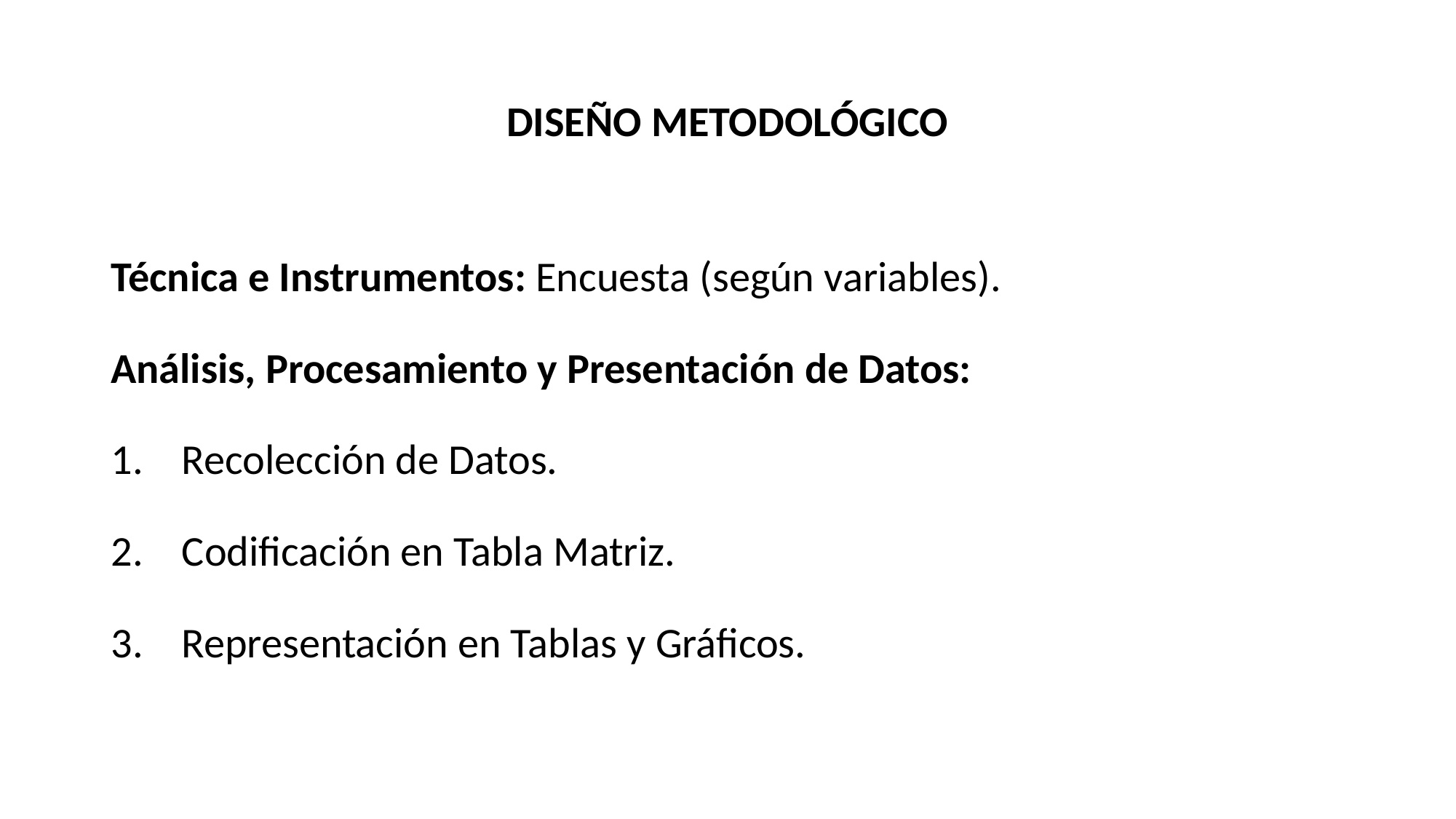

# DISEÑO METODOLÓGICO
Técnica e Instrumentos: Encuesta (según variables).
Análisis, Procesamiento y Presentación de Datos:
 Recolección de Datos.
 Codificación en Tabla Matriz.
 Representación en Tablas y Gráficos.